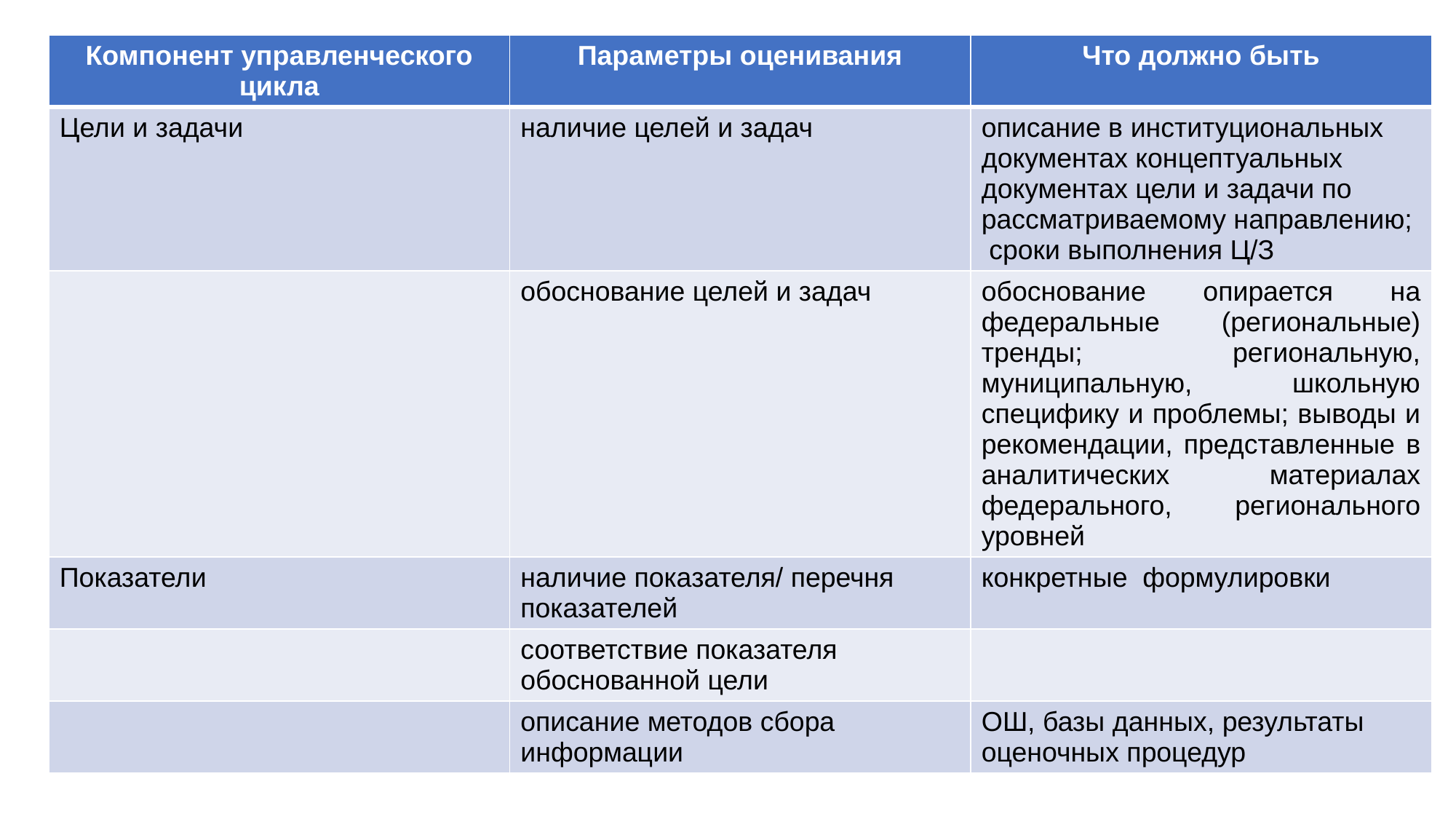

| Компонент управленческого цикла | Параметры оценивания | Что должно быть |
| --- | --- | --- |
| Цели и задачи | наличие целей и задач | описание в институциональных документах концептуальных документах цели и задачи по рассматриваемому направлению; сроки выполнения Ц/З |
|  | обоснование целей и задач | обоснование опирается на федеральные (региональные) тренды; региональную, муниципальную, школьную специфику и проблемы; выводы и рекомендации, представленные в аналитических материалах федерального, регионального уровней |
| Показатели | наличие показателя/ перечня показателей | конкретные формулировки |
|  | соответствие показателя обоснованной цели |  |
|  | описание методов сбора информации | ОШ, базы данных, результаты оценочных процедур |